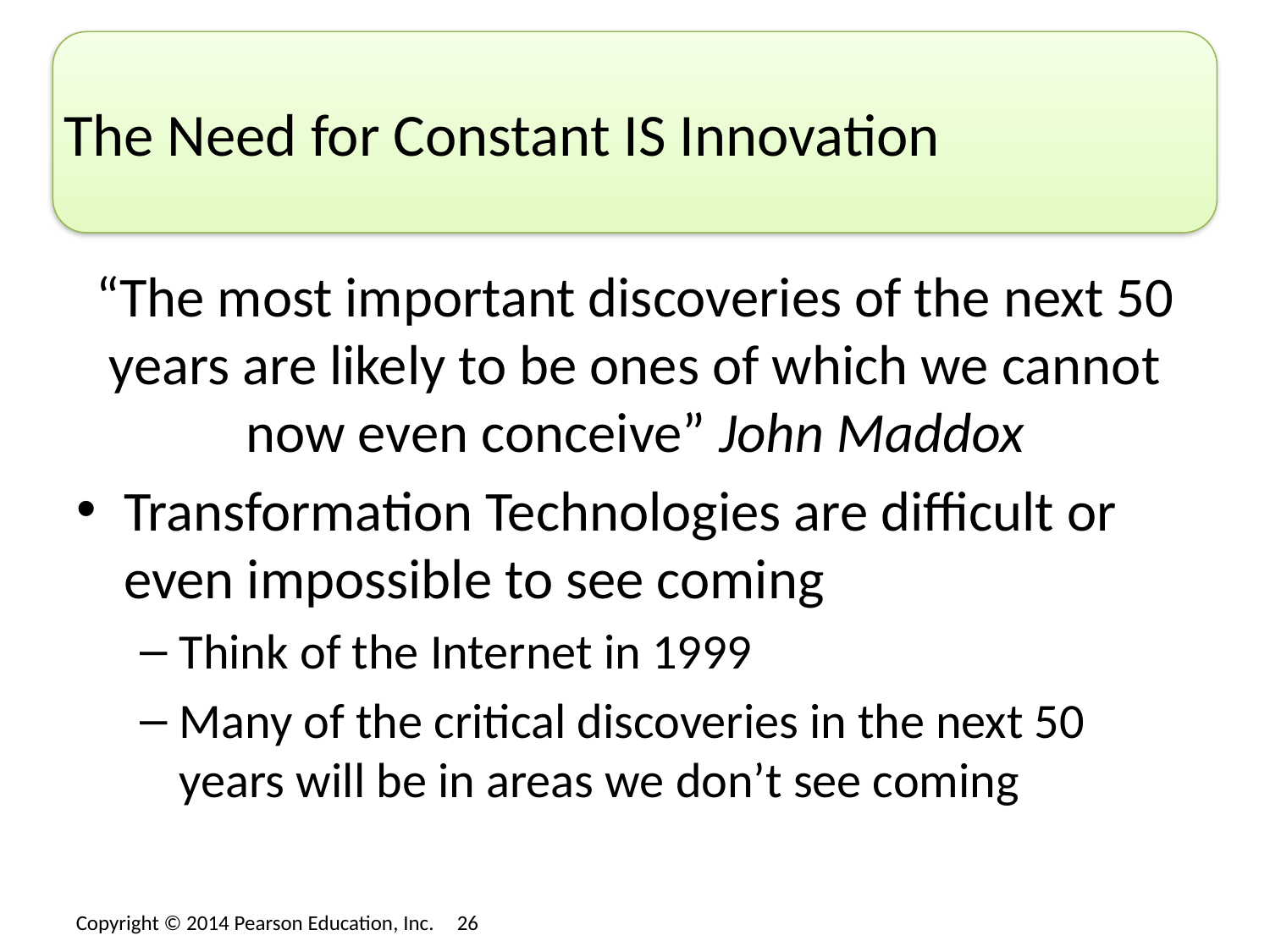

# The Need for Constant IS Innovation
“The most important discoveries of the next 50 years are likely to be ones of which we cannot now even conceive” John Maddox
Transformation Technologies are difficult or even impossible to see coming
Think of the Internet in 1999
Many of the critical discoveries in the next 50 years will be in areas we don’t see coming